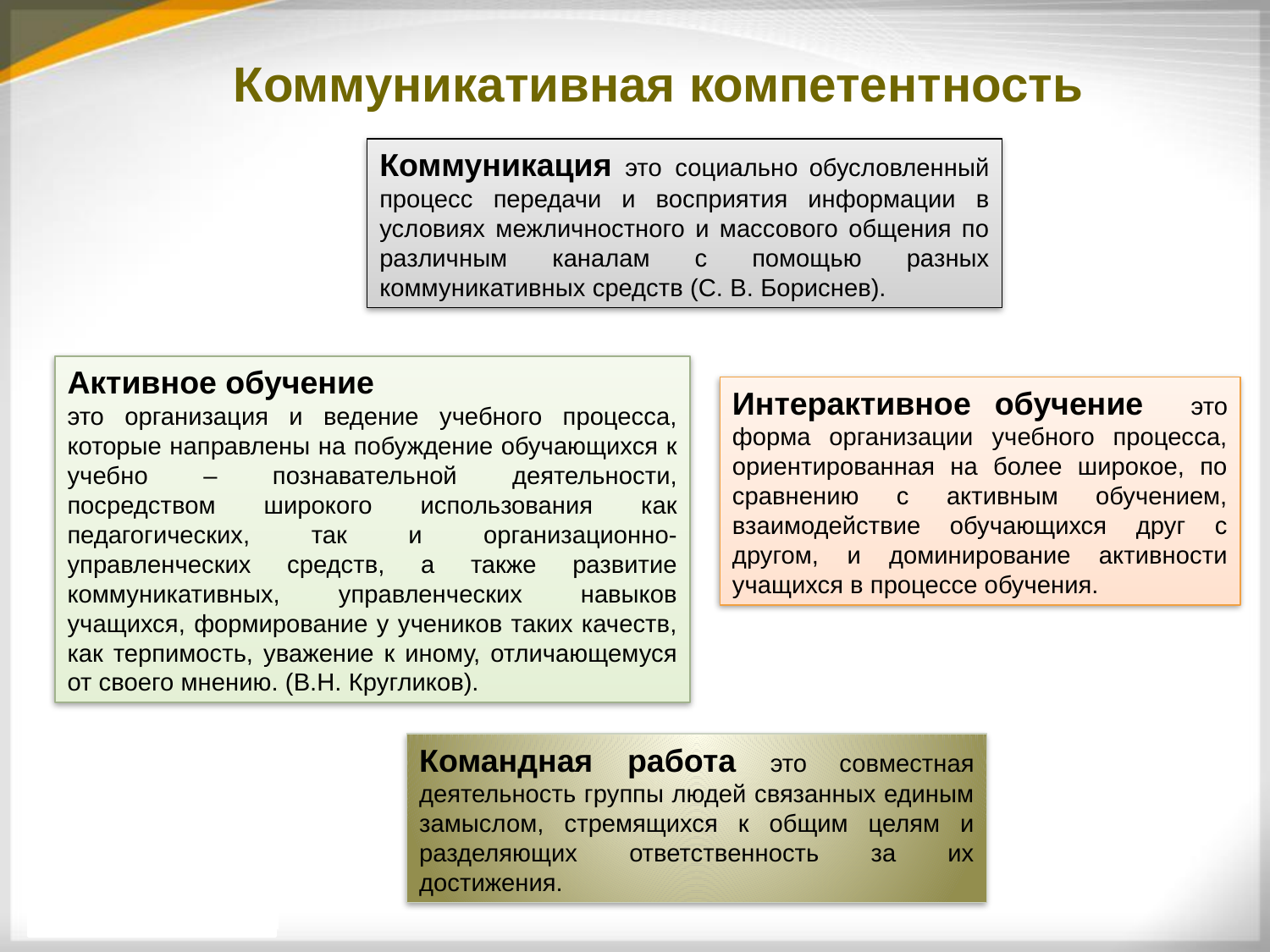

Коммуникативная компетентность
Коммуникация это социально обусловленный процесс передачи и восприятия информации в условиях межличностного и массового общения по различным каналам с помощью разных коммуникативных средств (С. В. Бориснев).
Активное обучение
это организация и ведение учебного процесса, которые направлены на побуждение обучающихся к учебно – познавательной деятельности, посредством широкого использования как педагогических, так и организационно-управленческих средств, а также развитие коммуникативных, управленческих навыков учащихся, формирование у учеников таких качеств, как терпимость, уважение к иному, отличающемуся от своего мнению. (В.Н. Кругликов).
Интерактивное обучение  это форма организации учебного процесса, ориентированная на более широкое, по сравнению с активным обучением, взаимодействие обучающихся друг с другом, и доминирование активности учащихся в процессе обучения.
Командная работа это совместная деятельность группы людей связанных единым замыслом, стремящихся к общим целям и разделяющих ответственность за их достижения.